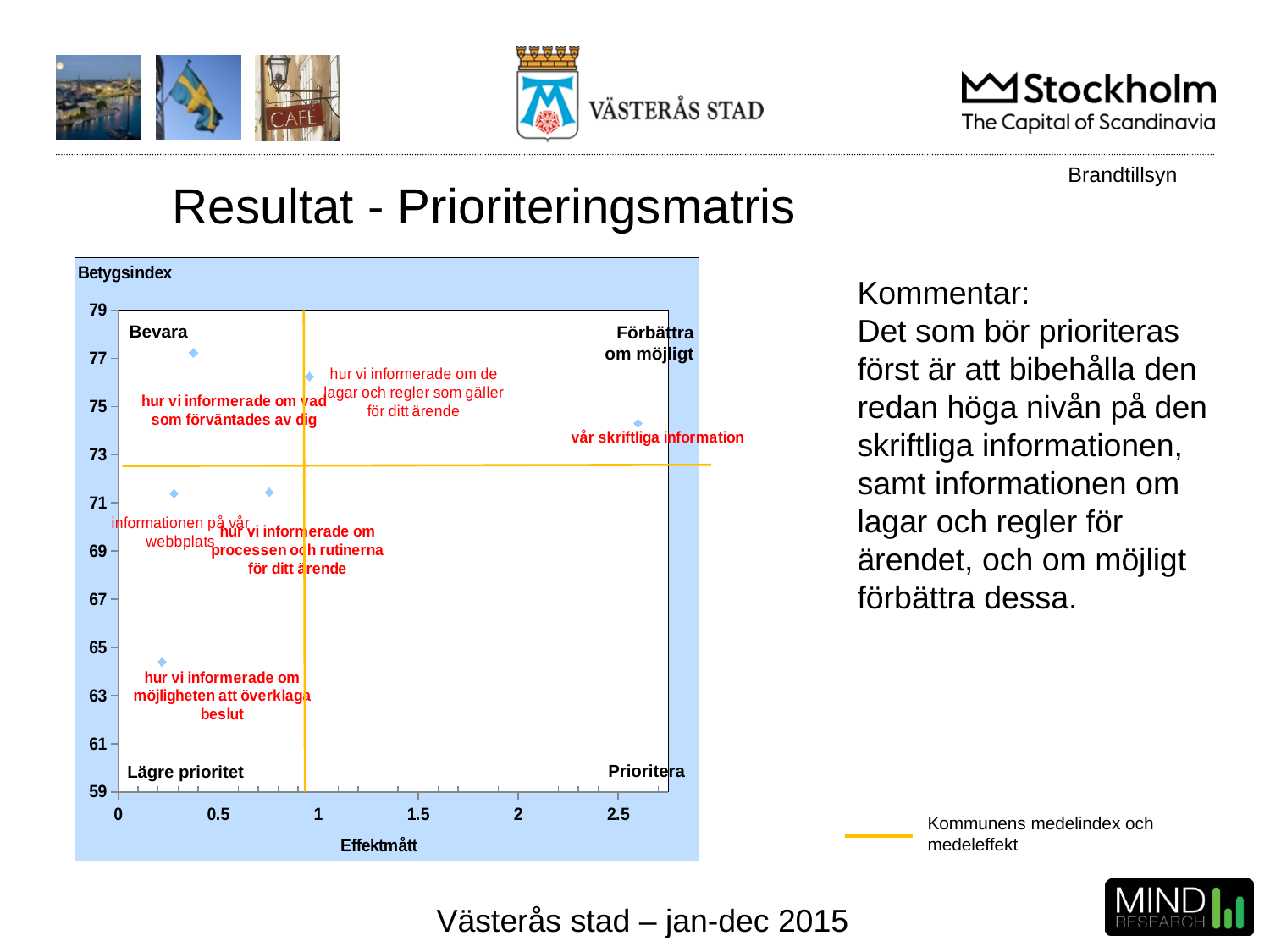

Brandtillsyn

Resultat - Prioriteringsmatris

### Chart

| Category | Y-Values |
|---|---|
Kommentar:
Det som bör prioriteras först är att bibehålla den redan höga nivån på den skriftliga informationen, samt informationen om lagar och regler för ärendet, och om möjligt förbättra dessa.
Bevara
Förbättra om möjligt

Lägre prioritet
Prioritera
Kommunens medelindex och medeleffekt